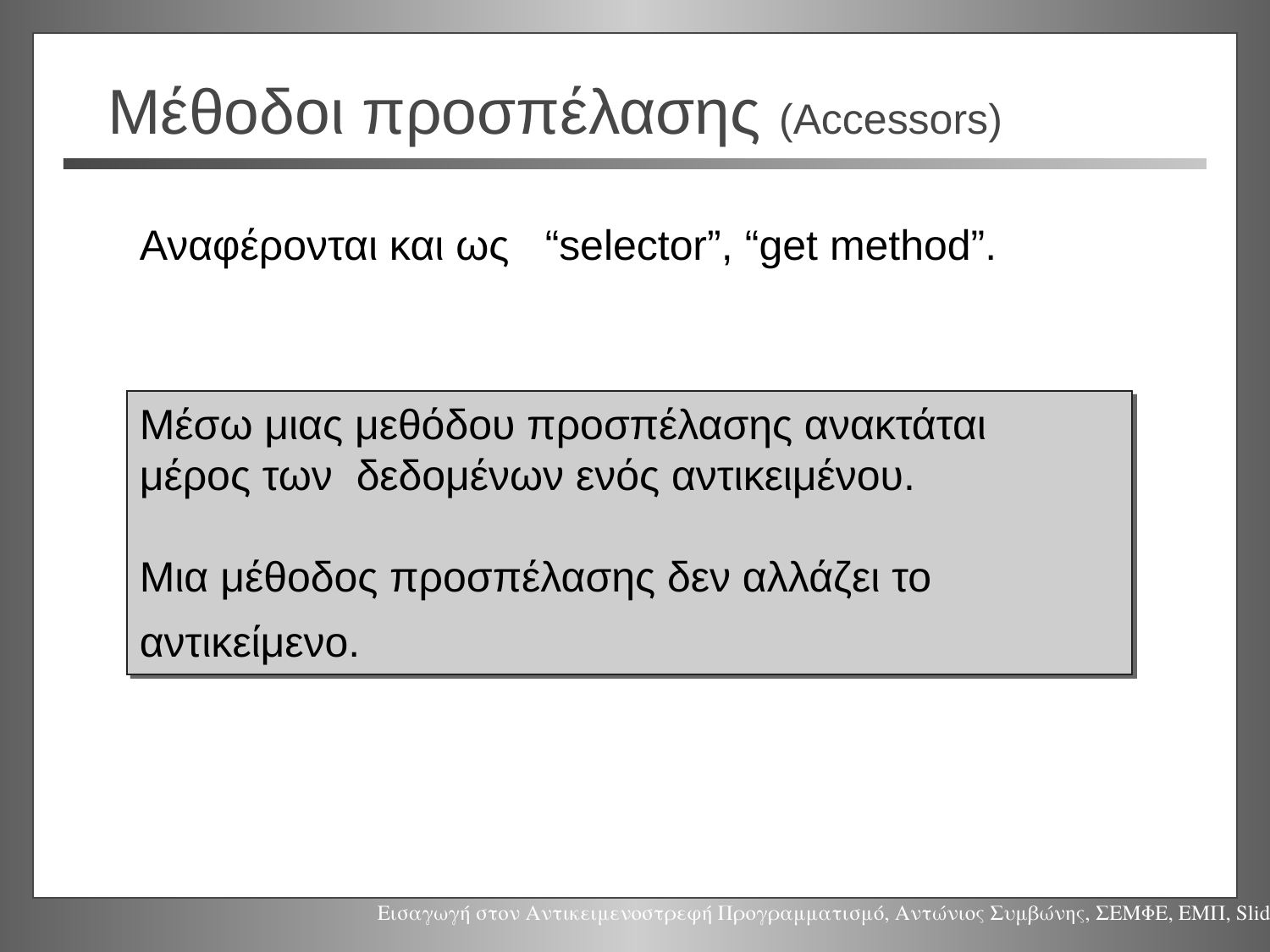

# Μέθοδοι προσπέλασης (Accessors)
Αναφέρονται και ως   “selector”, “get method”.
Μέσω μιας μεθόδου προσπέλασης ανακτάται  μέρος των  δεδομένων ενός αντικειμένου.
Μια μέθοδος προσπέλασης δεν αλλάζει το αντικείμενο.